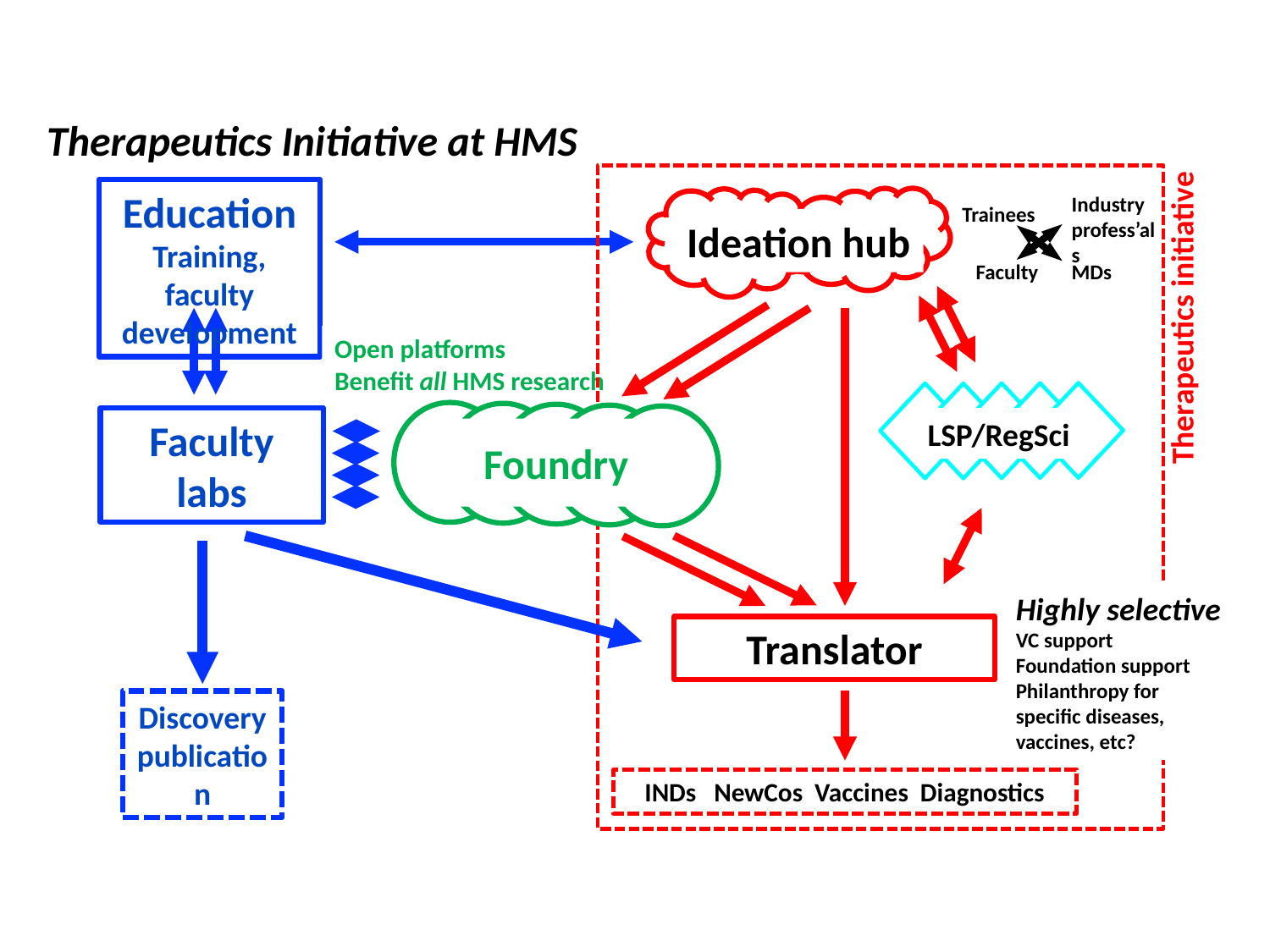

Therapeutics Initiative at HMS

Education
Training, faculty development
Industry profess’als
Trainees
Faculty
MDs

Ideation hub
Therapeutics initiative
Open platforms
Benefit all HMS research

LSP/RegSci

Foundry
Faculty labs
Highly selective
VC support
Foundation support
Philanthropy for specific diseases, vaccines, etc?
Translator
Discovery
publication
INDs   NewCos  Vaccines  Diagnostics